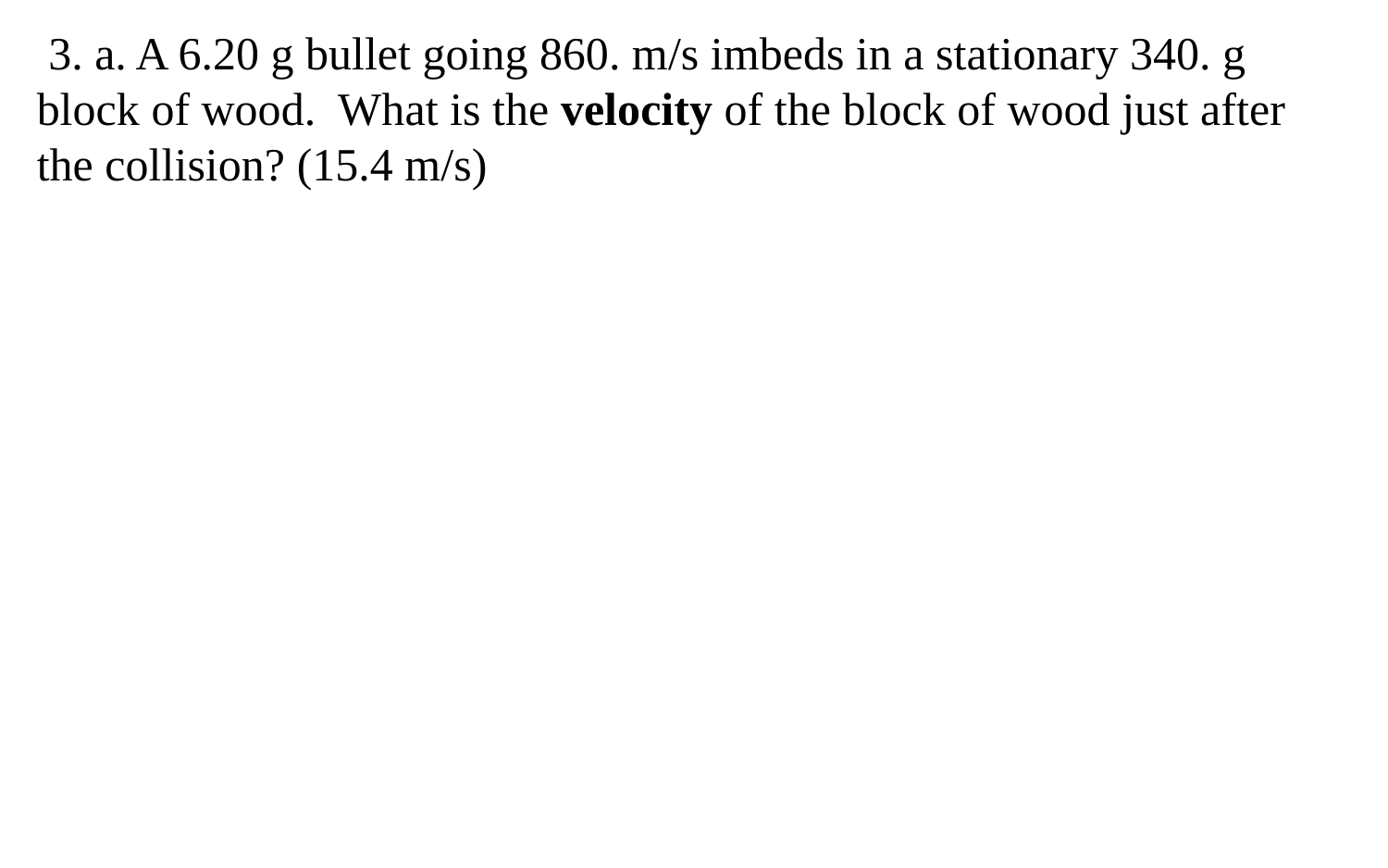

3. a. A 6.20 g bullet going 860. m/s imbeds in a stationary 340. g block of wood.  What is the velocity of the block of wood just after the collision? (15.4 m/s)